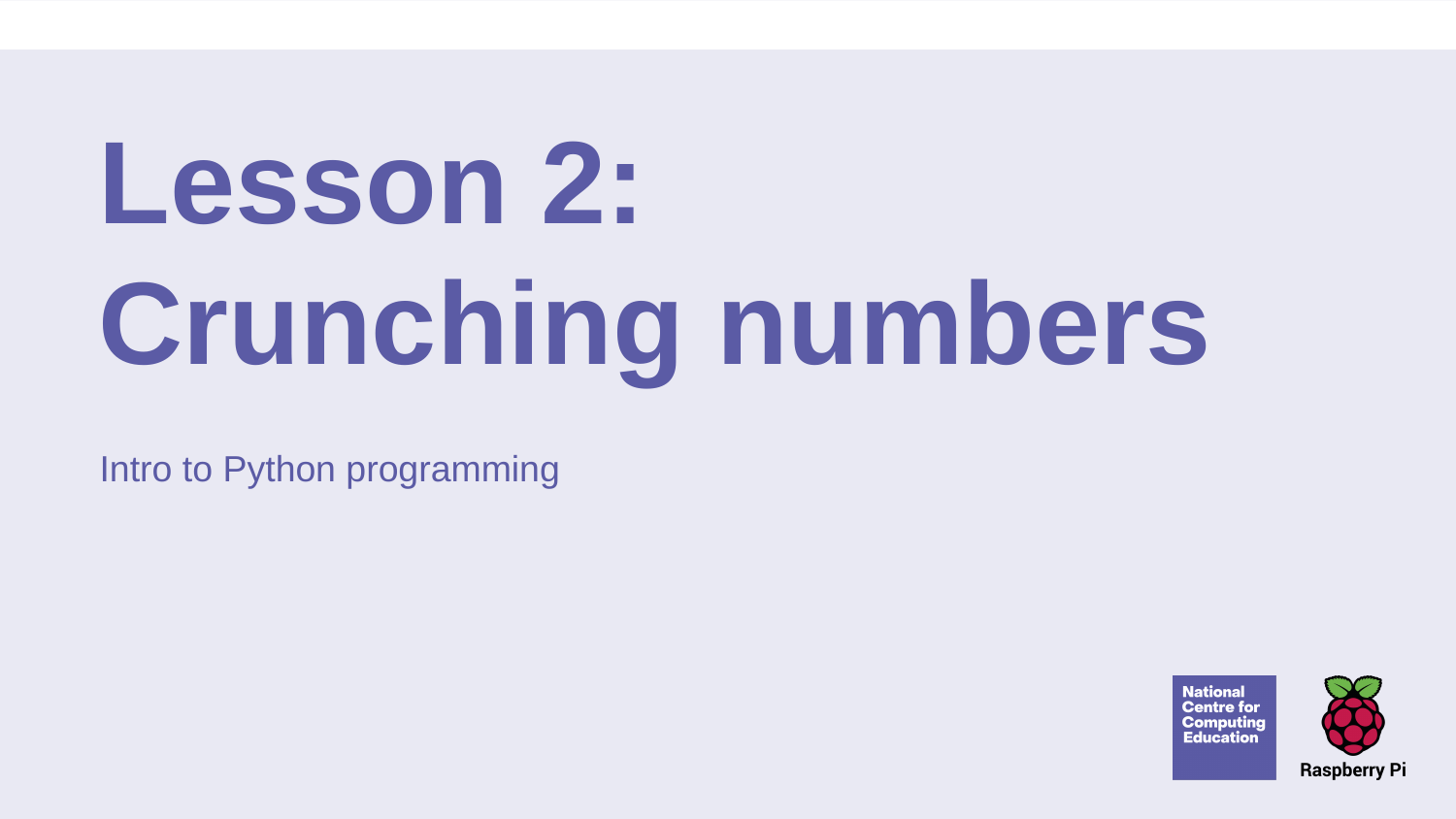

# Lesson 2:
Crunching numbers

Intro to Python programming